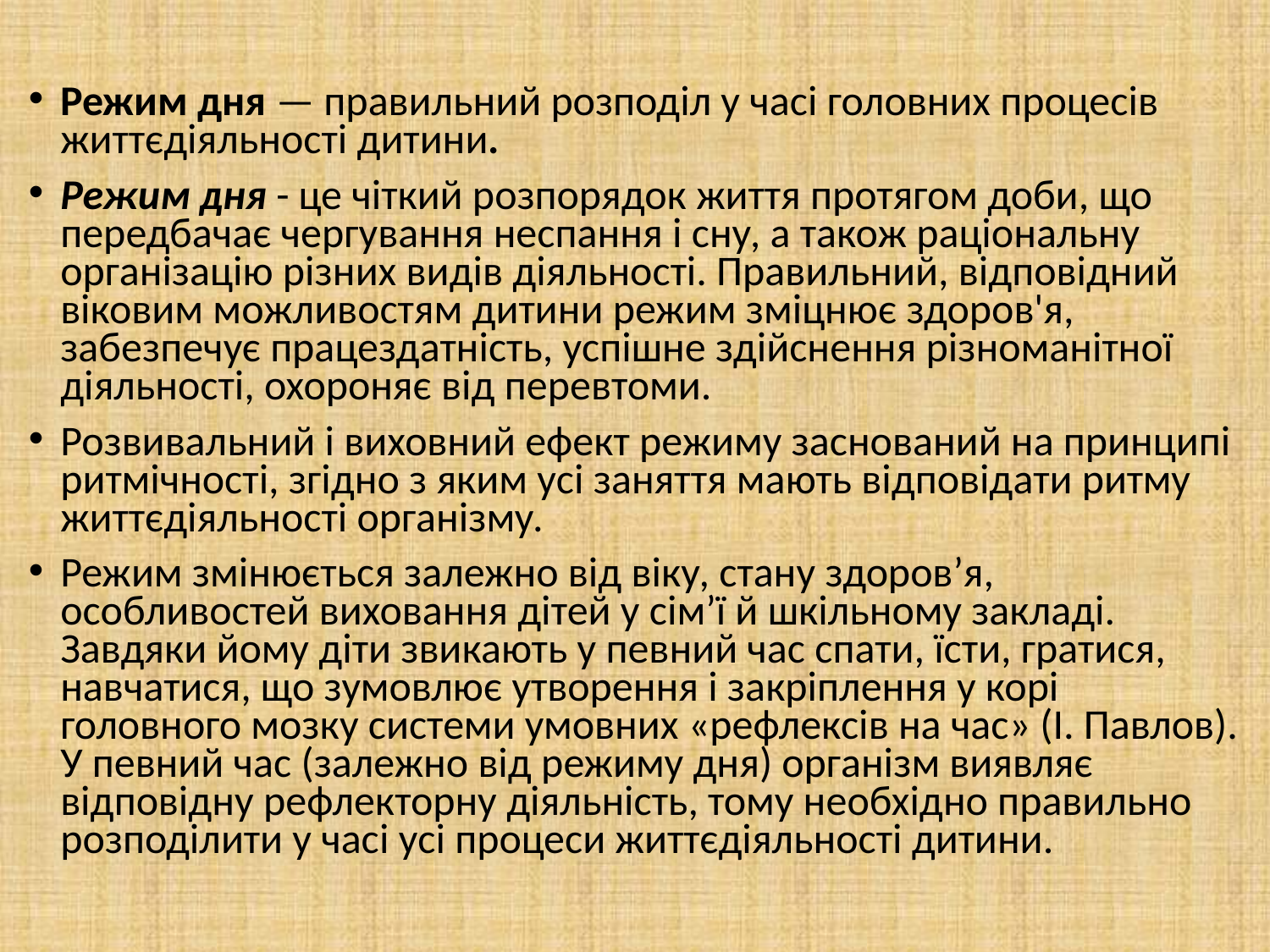

Режим дня — правильний розподіл у часі головних процесів життєдіяльності дитини.
Режим дня - це чіткий розпорядок життя протягом доби, що передбачає чергування неспання і сну, а також раціональну організацію різних видів діяльності. Правильний, відповідний віковим можливостям дитини режим зміцнює здоров'я, забезпечує працездатність, успішне здійснення різноманітної діяльності, охороняє від перевтоми.
Розвивальний і виховний ефект режиму заснований на принципі ритмічності, згідно з яким усі заняття мають відповідати ритму життєдіяльності організму.
Режим змінюється залежно від віку, стану здоров’я, особливостей виховання дітей у сім’ї й шкільному закладі. Завдяки йому діти звикають у певний час спати, їсти, гратися, навчатися, що зумовлює утворення і закріплення у корі головного мозку системи умовних «рефлексів на час» (І. Павлов). У певний час (залежно від режиму дня) організм виявляє відповідну рефлекторну діяльність, тому необхідно правильно розподілити у часі усі процеси життєдіяльності дитини.